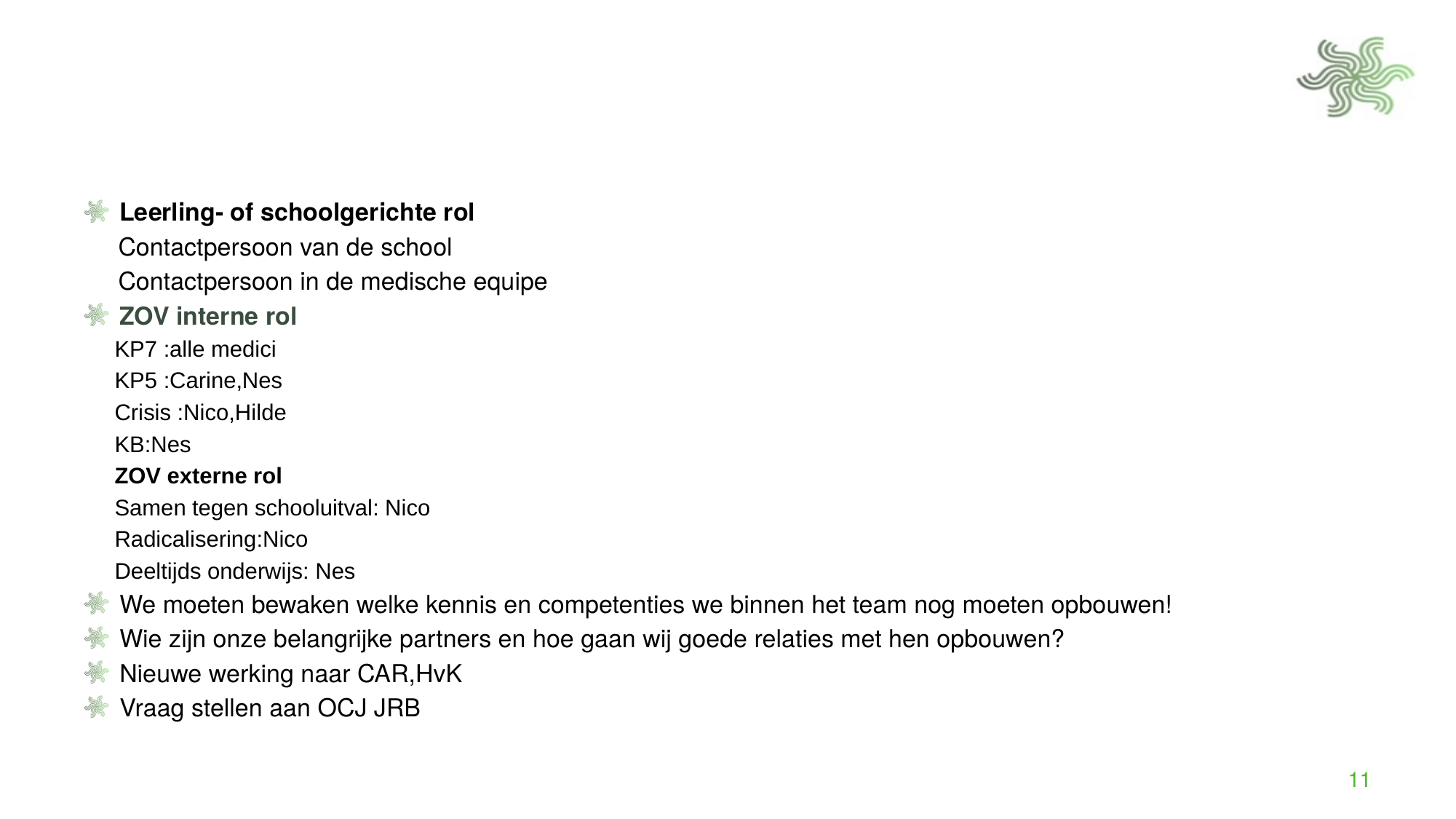

#
Leerling- of schoolgerichte rol
     Contactpersoon van de school
     Contactpersoon in de medische equipe
ZOV interne rol
     KP7 :alle medici
     KP5 :Carine,Nes
     Crisis :Nico,Hilde
     KB:Nes
     ZOV externe rol
     Samen tegen schooluitval: Nico
     Radicalisering:Nico
     Deeltijds onderwijs: Nes
We moeten bewaken welke kennis en competenties we binnen het team nog moeten opbouwen!
Wie zijn onze belangrijke partners en hoe gaan wij goede relaties met hen opbouwen?
Nieuwe werking naar CAR,HvK
Vraag stellen aan OCJ JRB

11